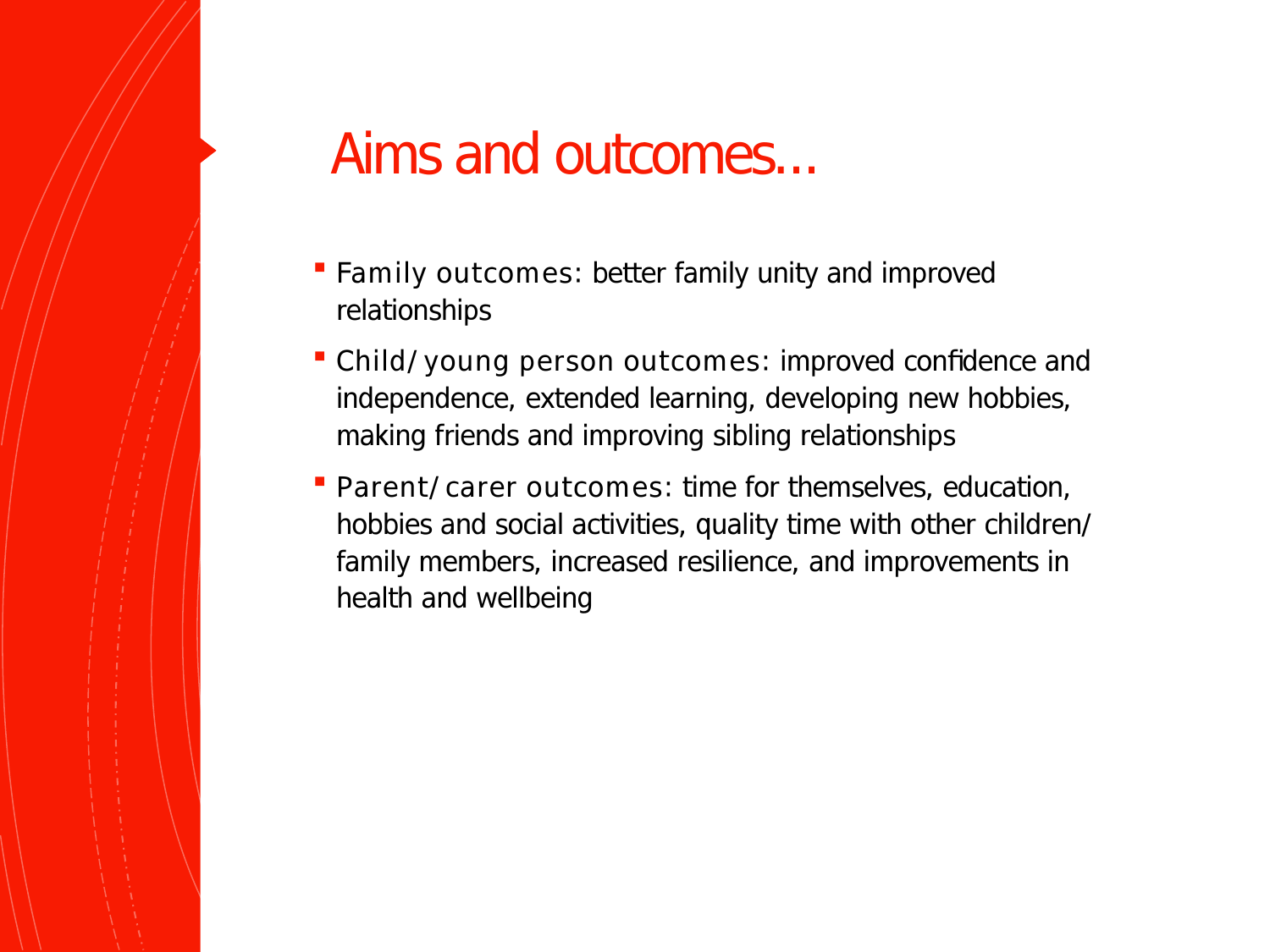

Aims and outcomes…

Family outcomes: better family unity and improved relationships
Child/young person outcomes: improved confidence and independence, extended learning, developing new hobbies, making friends and improving sibling relationships
Parent/carer outcomes: time for themselves, education, hobbies and social activities, quality time with other children/ family members, increased resilience, and improvements in health and wellbeing